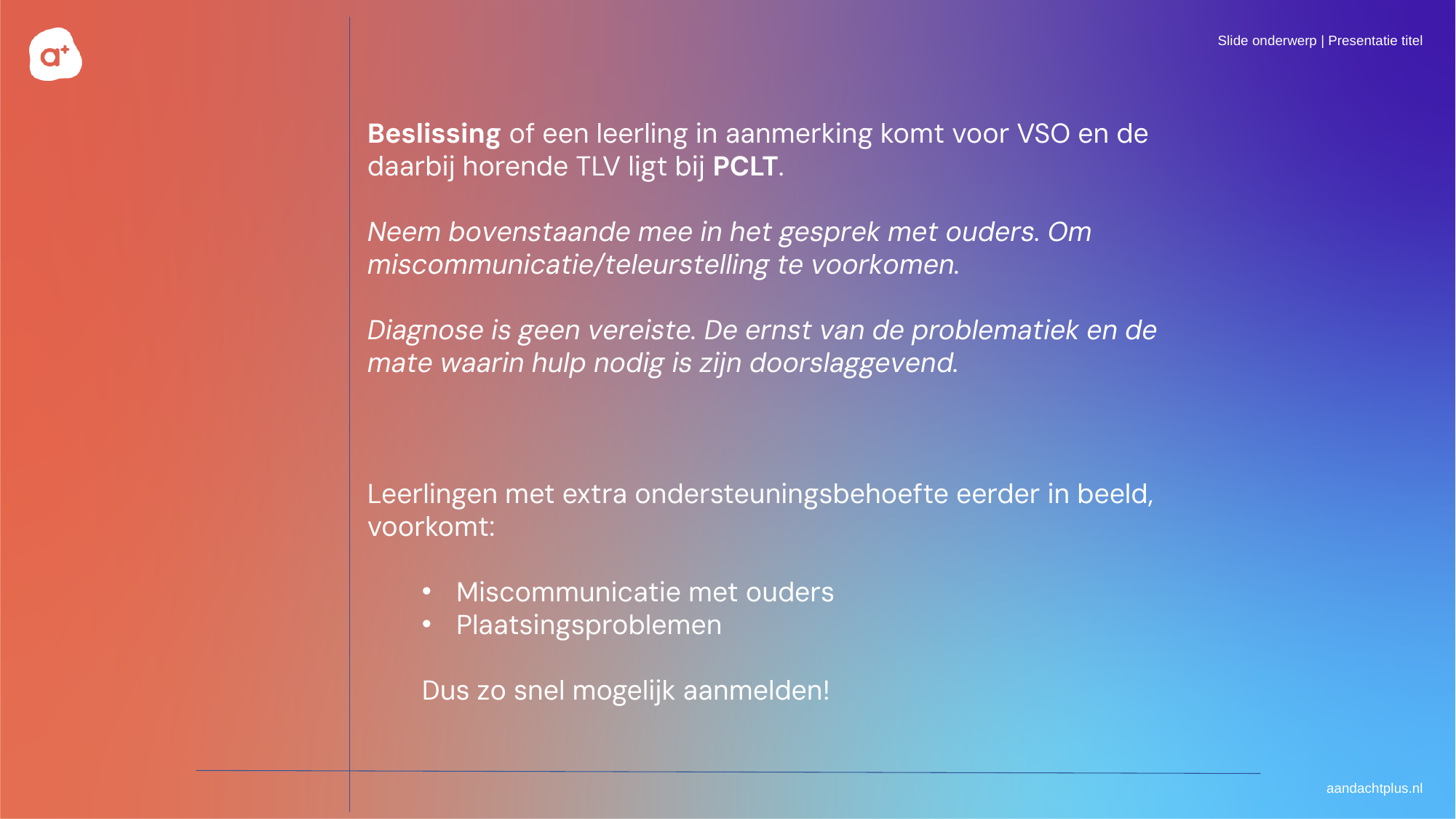

Beslissing of een leerling in aanmerking komt voor VSO en de daarbij horende TLV ligt bij PCLT.

Neem bovenstaande mee in het gesprek met ouders. Om miscommunicatie/teleurstelling te voorkomen.

Diagnose is geen vereiste. De ernst van de problematiek en de mate waarin hulp nodig is zijn doorslaggevend.

Leerlingen met extra ondersteuningsbehoefte eerder in beeld, voorkomt:

Miscommunicatie met ouders
Plaatsingsproblemen

Dus zo snel mogelijk aanmelden!